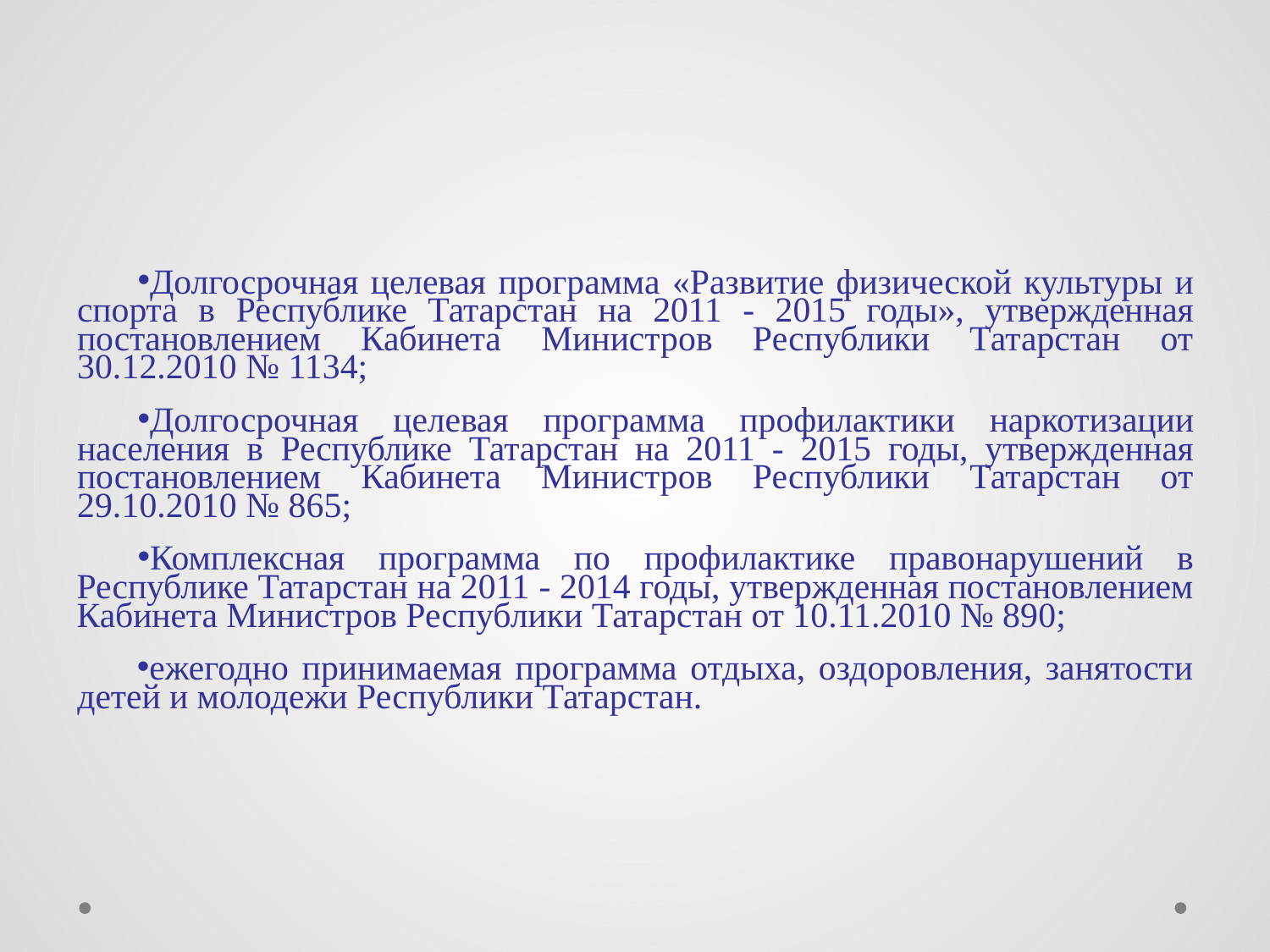

Долгосрочная целевая программа «Развитие физической культуры и спорта в Республике Татарстан на 2011 - 2015 годы», утвержденная постановлением Кабине­та Министров Республики Татарстан от 30.12.2010 № 1134;
Долгосрочная целевая программа профилактики наркотизации населения в Республике Татарстан на 2011 - 2015 годы, утвержденная постановлением Кабинета Министров Республики Татарстан от 29.10.2010 № 865;
Комплексная программа по профилактике правонарушений в Республике Та­тарстан на 2011 - 2014 годы, утвержденная постановлением Кабинета Министров Республики Татарстан от 10.11.2010 № 890;
ежегодно принимаемая программа отдыха, оздоровления, занятости детей и молодежи Республики Татарстан.